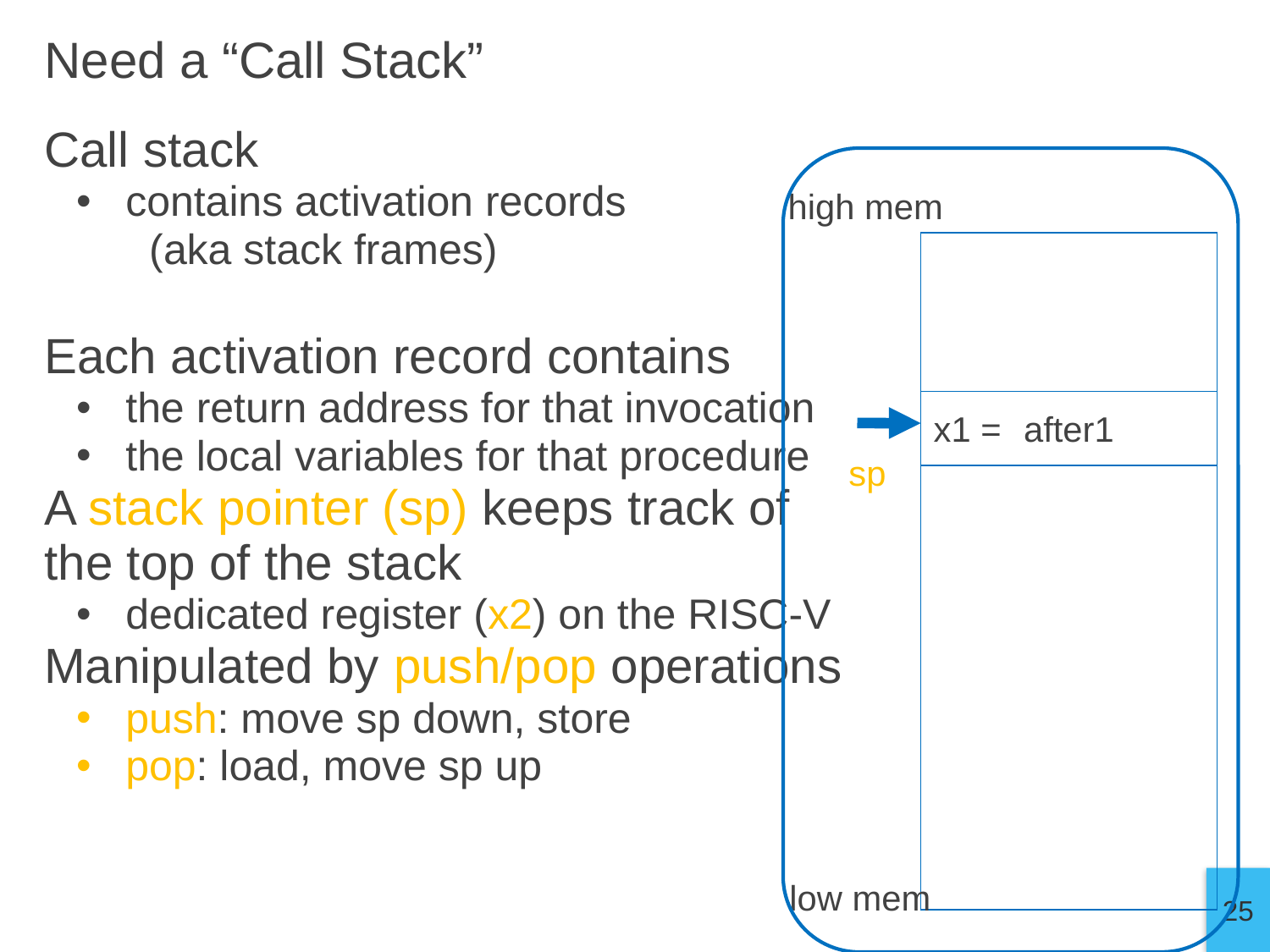

# Need a “Call Stack”
Call stack
contains activation records                       (aka stack frames)

Each activation record contains
the return address for that invocation
the local variables for that procedure
A stack pointer (sp) keeps track of the top of the stack
dedicated register (x2) on the RISC-V
Manipulated by push/pop operations
push: move sp down, store
pop: load, move sp up

high mem

after1
x1 =

sp
low mem
25